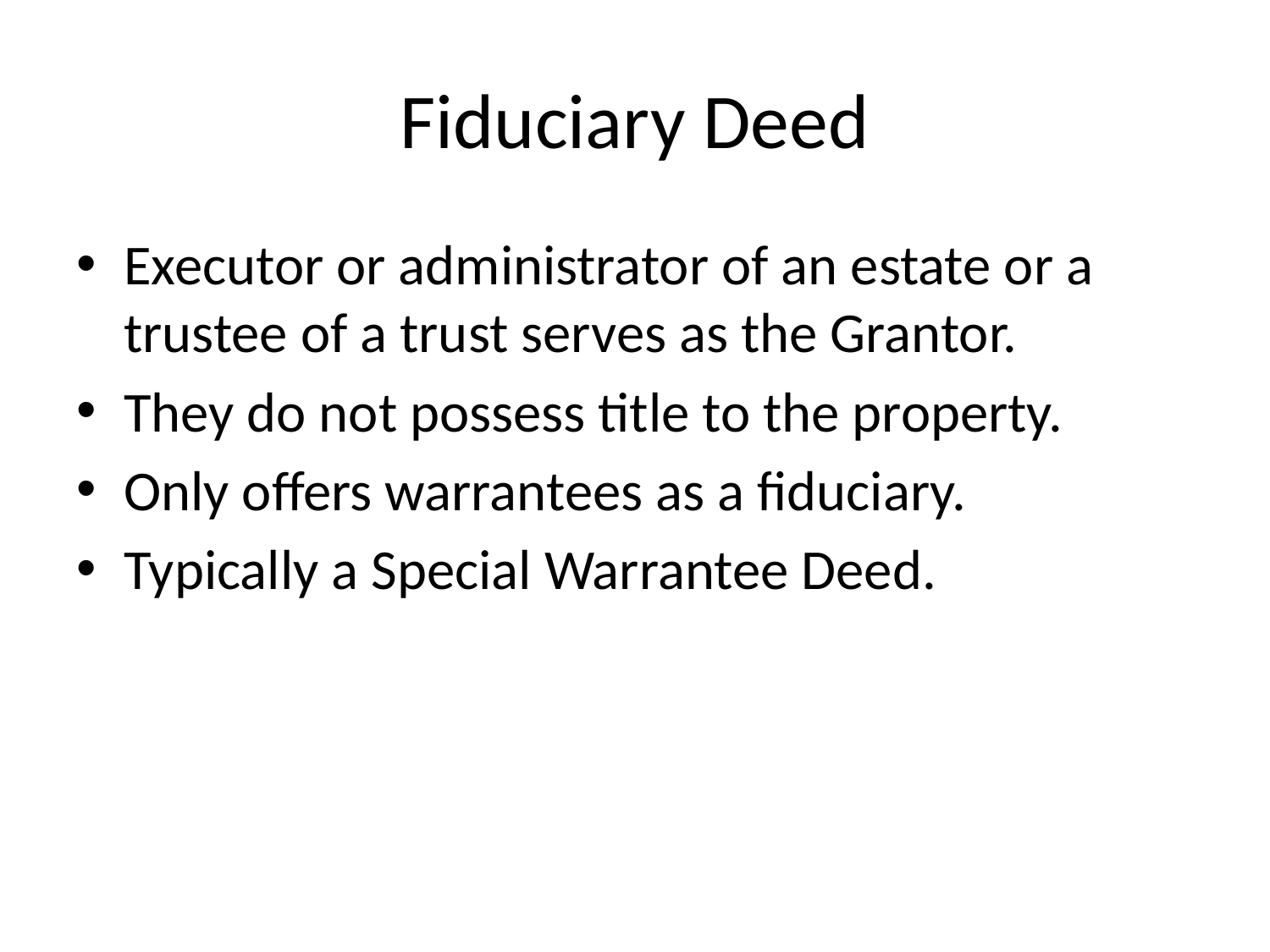

# Fiduciary Deed
Executor or administrator of an estate or a trustee of a trust serves as the Grantor.
They do not possess title to the property.
Only offers warrantees as a fiduciary.
Typically a Special Warrantee Deed.